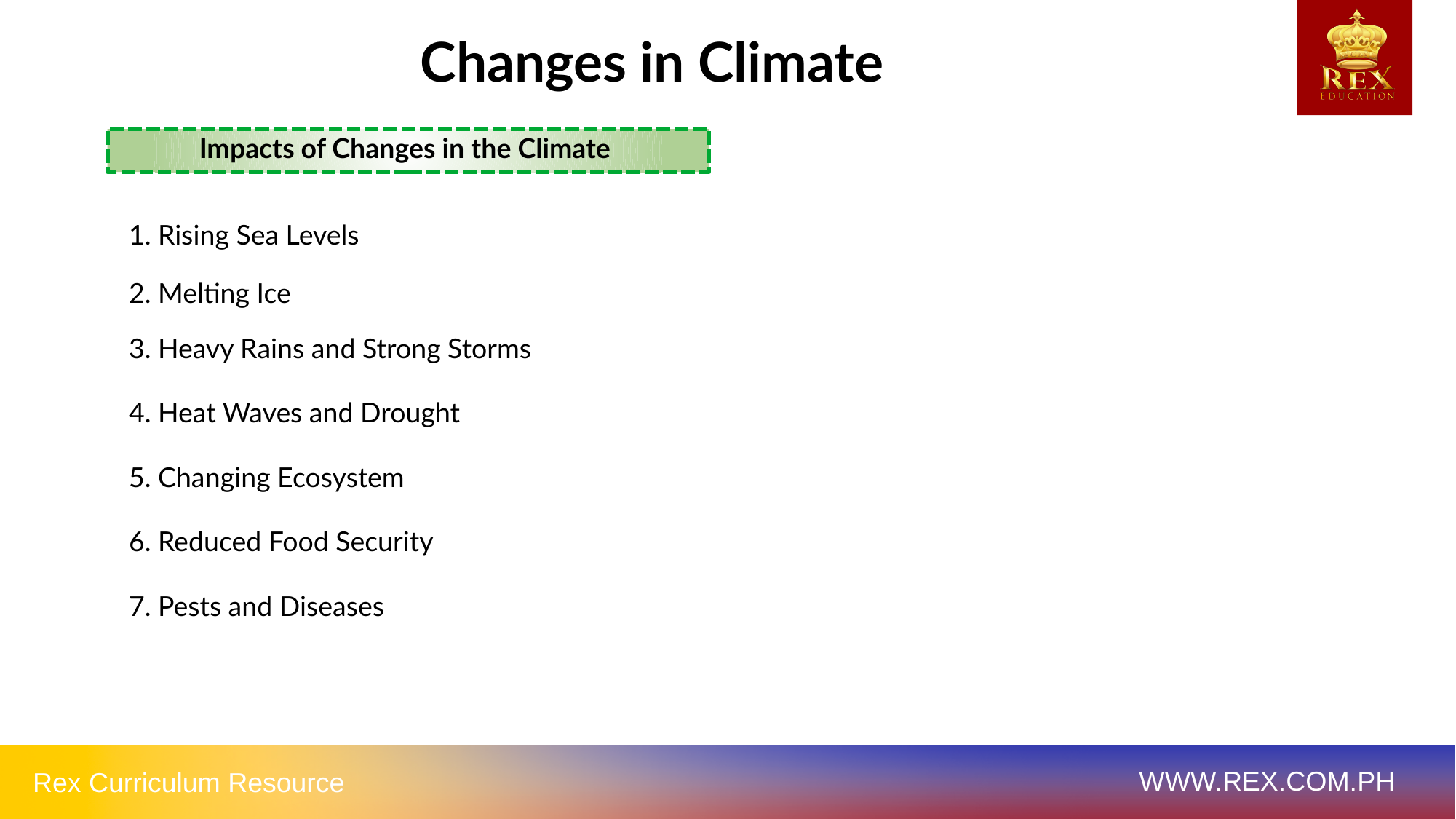

Changes in Climate
Impacts of Changes in the Climate
1. Rising Sea Levels
2. Melting Ice
3. Heavy Rains and Strong Storms
4. Heat Waves and Drought
5. Changing Ecosystem
6. Reduced Food Security
7. Pests and Diseases